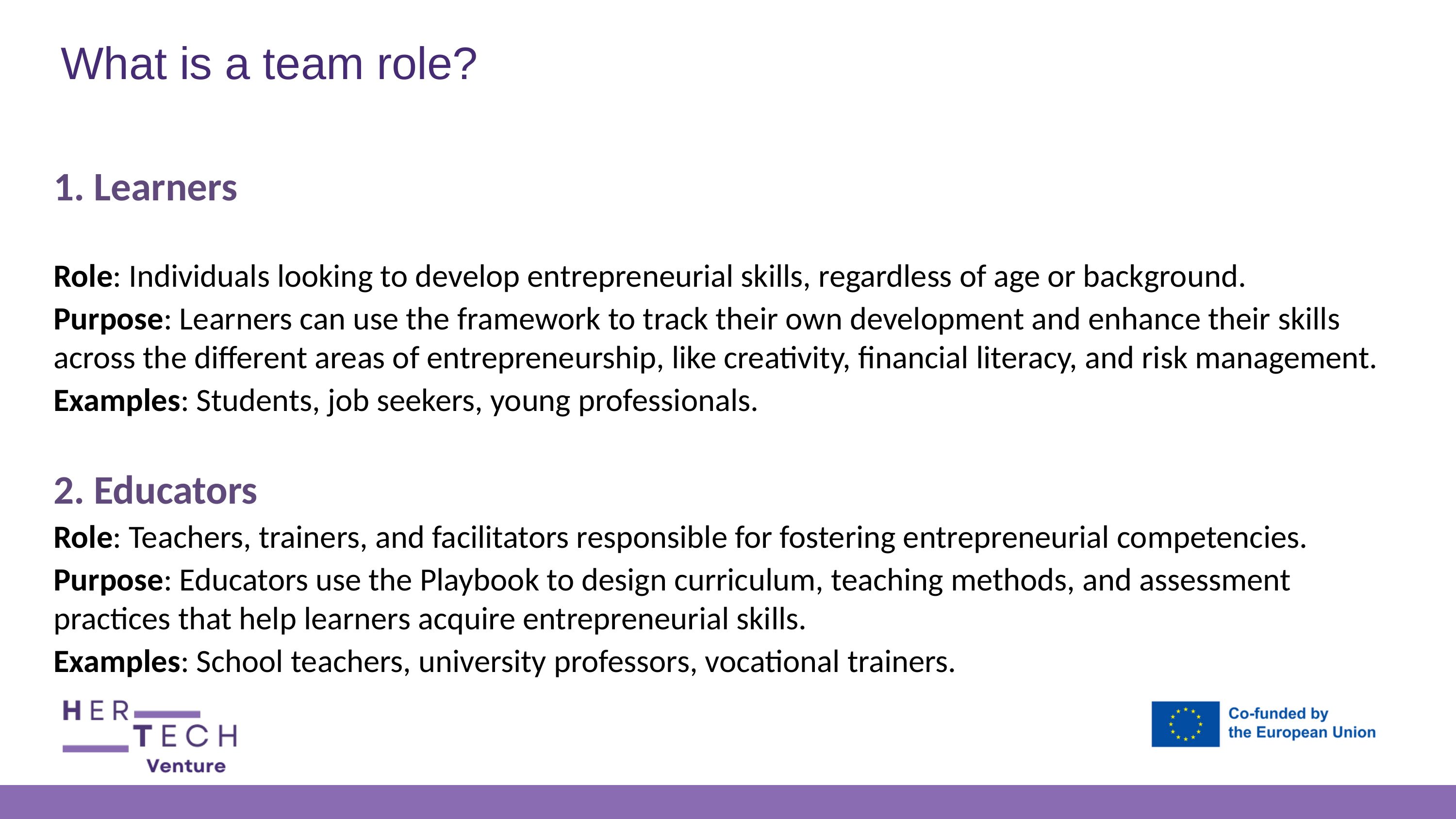

What is a team role?
1. Learners

Role: Individuals looking to develop entrepreneurial skills, regardless of age or background.
Purpose: Learners can use the framework to track their own development and enhance their skills across the different areas of entrepreneurship, like creativity, financial literacy, and risk management.
Examples: Students, job seekers, young professionals.

2. Educators
Role: Teachers, trainers, and facilitators responsible for fostering entrepreneurial competencies.
Purpose: Educators use the Playbook to design curriculum, teaching methods, and assessment practices that help learners acquire entrepreneurial skills.
Examples: School teachers, university professors, vocational trainers.